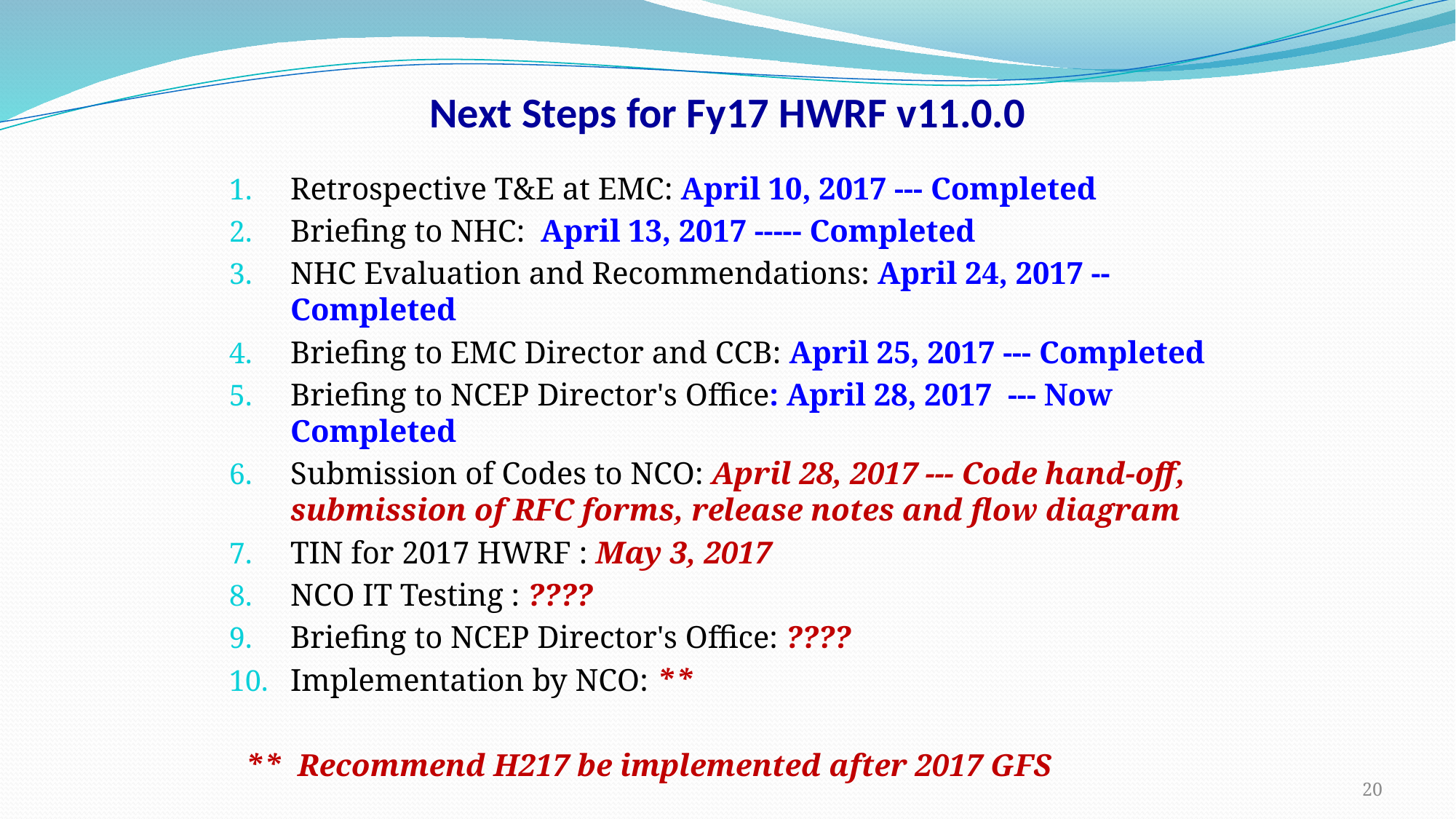

# Next Steps for Fy17 HWRF v11.0.0
Retrospective T&E at EMC: April 10, 2017 --- Completed
Briefing to NHC:  April 13, 2017 ----- Completed
NHC Evaluation and Recommendations: April 24, 2017 -- Completed
Briefing to EMC Director and CCB: April 25, 2017 --- Completed
Briefing to NCEP Director's Office: April 28, 2017  --- Now Completed
Submission of Codes to NCO: April 28, 2017 --- Code hand-off, submission of RFC forms, release notes and flow diagram
TIN for 2017 HWRF : May 3, 2017
NCO IT Testing : ????
Briefing to NCEP Director's Office: ????
Implementation by NCO: **

  **  Recommend H217 be implemented after 2017 GFS
20